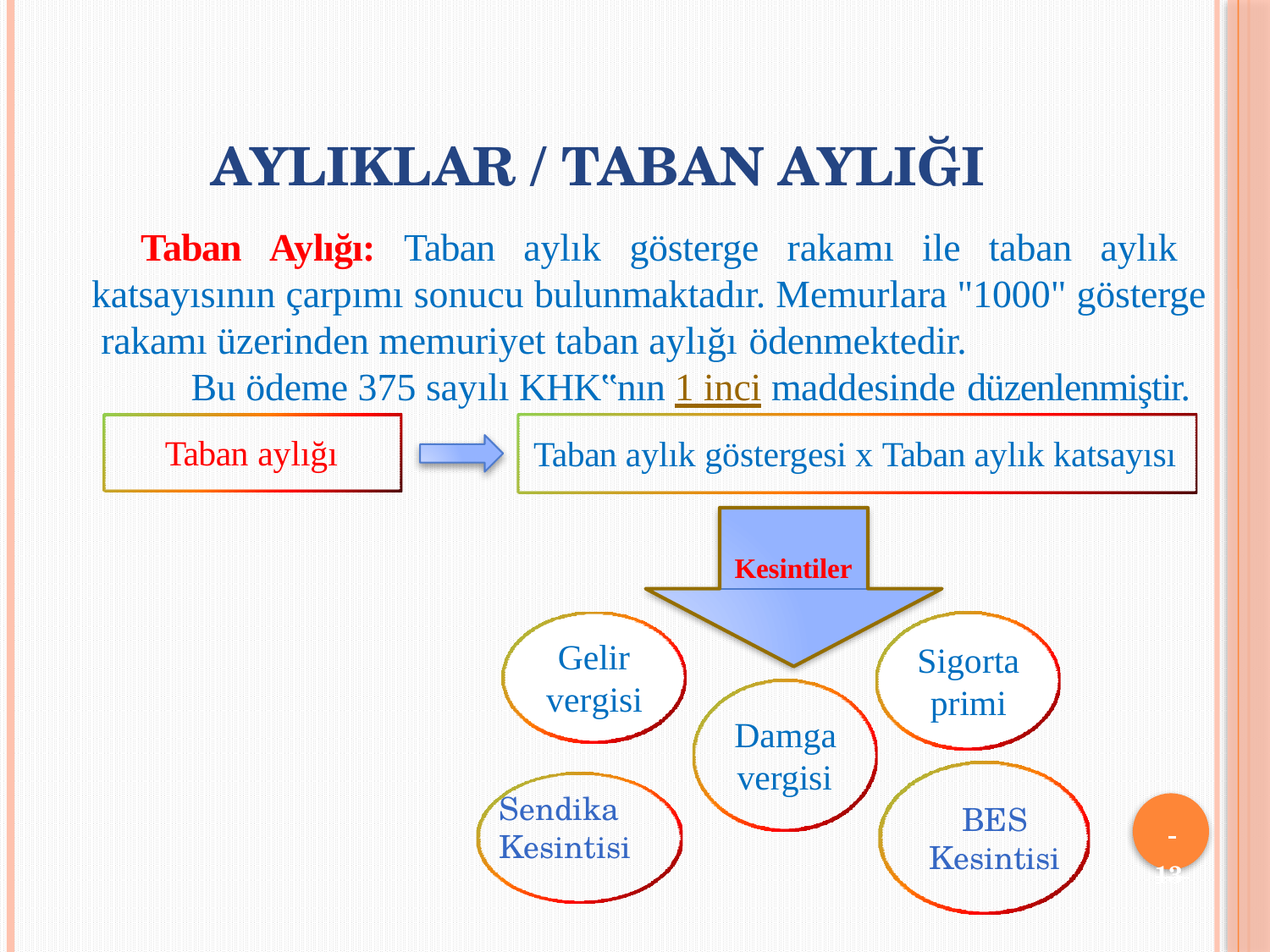

# AYLIKLAR / taban aylığı

Taban Aylığı: Taban aylık gösterge rakamı ile taban aylık  katsayısının çarpımı sonucu bulunmaktadır. Memurlara "1000" gösterge  rakamı üzerinden memuriyet taban aylığı ödenmektedir.
Bu ödeme 375 sayılı KHK‟nın 1 inci maddesinde düzenlenmiştir.

Taban aylığı
Taban aylık göstergesi x Taban aylık katsayısı

Kesintiler

Gelir  vergisi
Sigorta
primi

Damga
vergisi

Sendika Kesintisi
BES Kesintisi
 	13